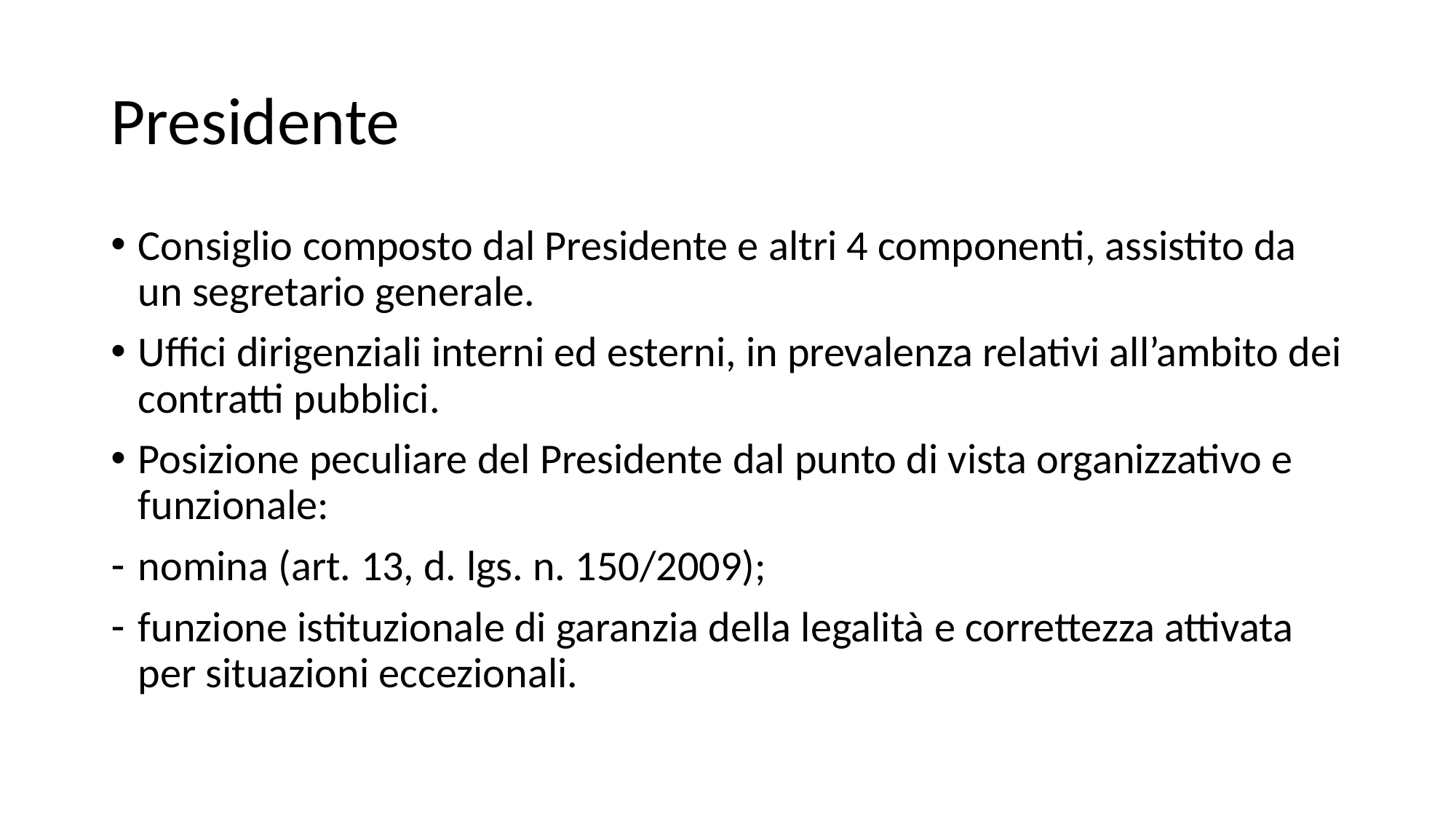

# Presidente
Consiglio composto dal Presidente e altri 4 componenti, assistito da un segretario generale.
Uffici dirigenziali interni ed esterni, in prevalenza relativi all’ambito dei contratti pubblici.
Posizione peculiare del Presidente dal punto di vista organizzativo e funzionale:
nomina (art. 13, d. lgs. n. 150/2009);
funzione istituzionale di garanzia della legalità e correttezza attivata per situazioni eccezionali.